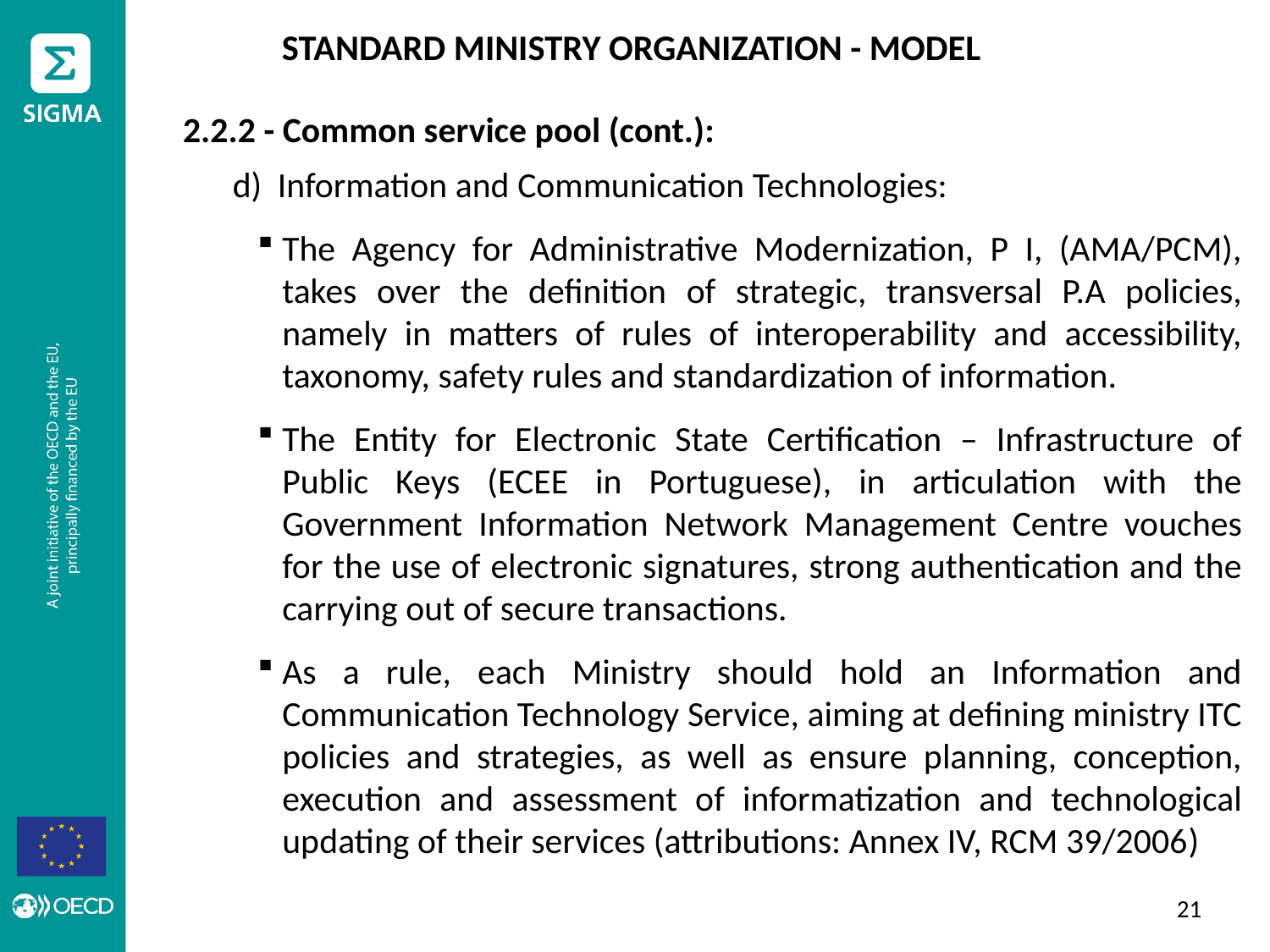

# STANDARD MINISTRY ORGANIZATION - MODEL
2.2.2 - Common service pool (cont.):
 Information and Communication Technologies:
The Agency for Administrative Modernization, P I, (AMA/PCM), takes over the definition of strategic, transversal P.A policies, namely in matters of rules of interoperability and accessibility, taxonomy, safety rules and standardization of information.
The Entity for Electronic State Certification – Infrastructure of Public Keys (ECEE in Portuguese), in articulation with the Government Information Network Management Centre vouches for the use of electronic signatures, strong authentication and the carrying out of secure transactions.
As a rule, each Ministry should hold an Information and Communication Technology Service, aiming at defining ministry ITC policies and strategies, as well as ensure planning, conception, execution and assessment of informatization and technological updating of their services (attributions: Annex IV, RCM 39/2006)
21